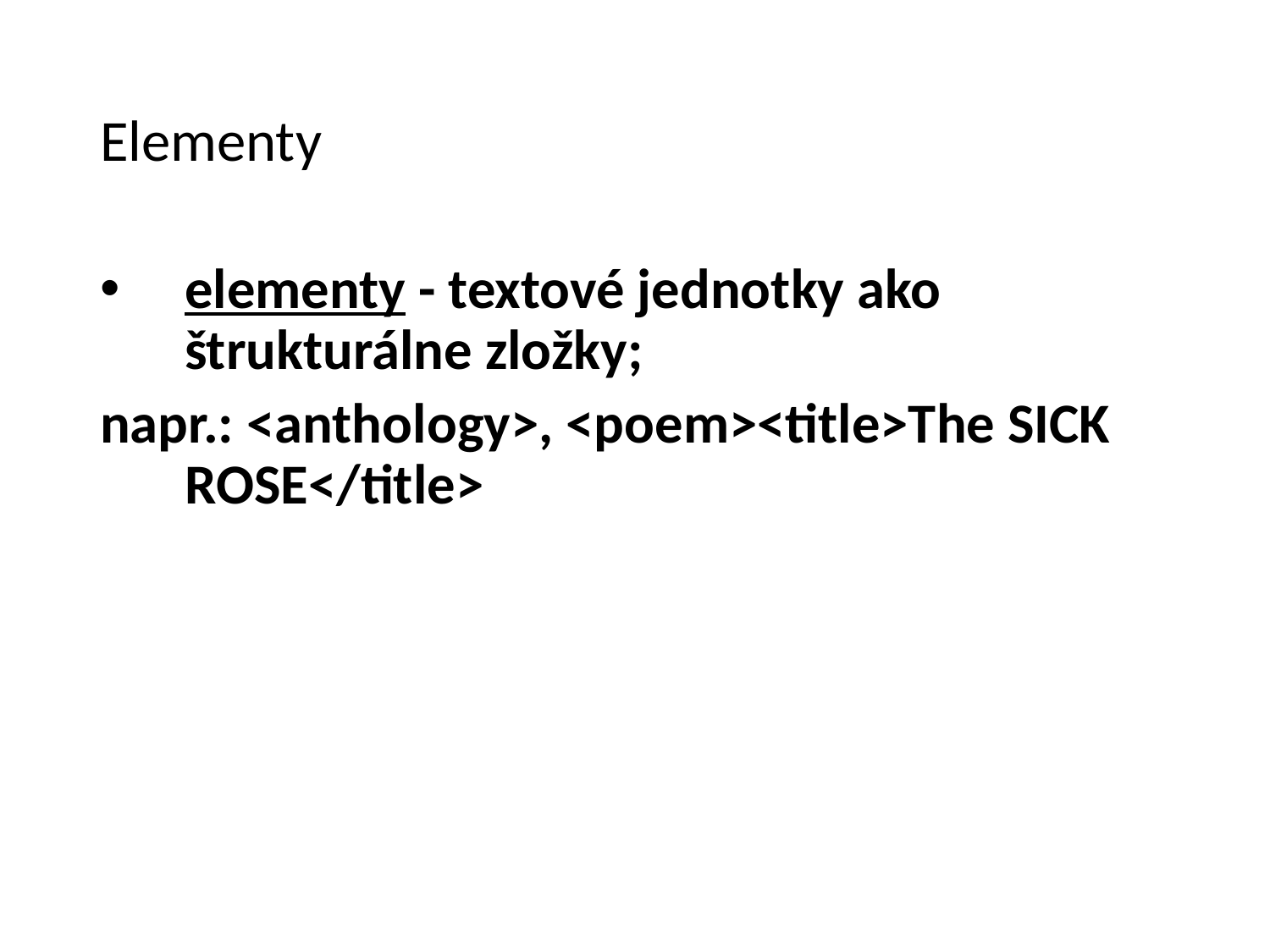

# Elementy
elementy - textové jednotky ako štrukturálne zložky;
napr.: <anthology>, <poem><title>The SICK ROSE</title>